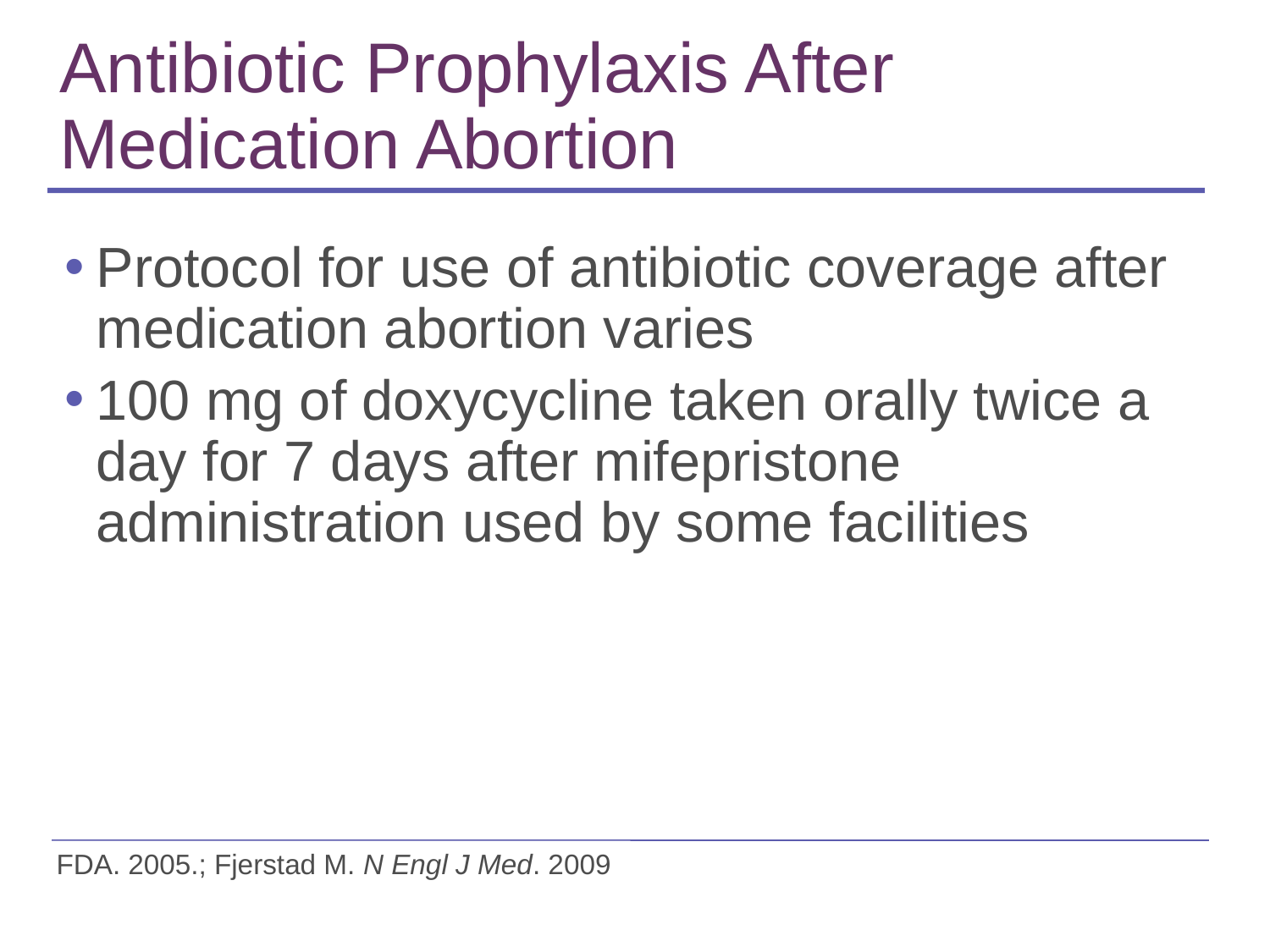

# Antibiotic Prophylaxis After Medication Abortion
Protocol for use of antibiotic coverage after medication abortion varies
100 mg of doxycycline taken orally twice a day for 7 days after mifepristone administration used by some facilities

FDA. 2005.; Fjerstad M. N Engl J Med. 2009